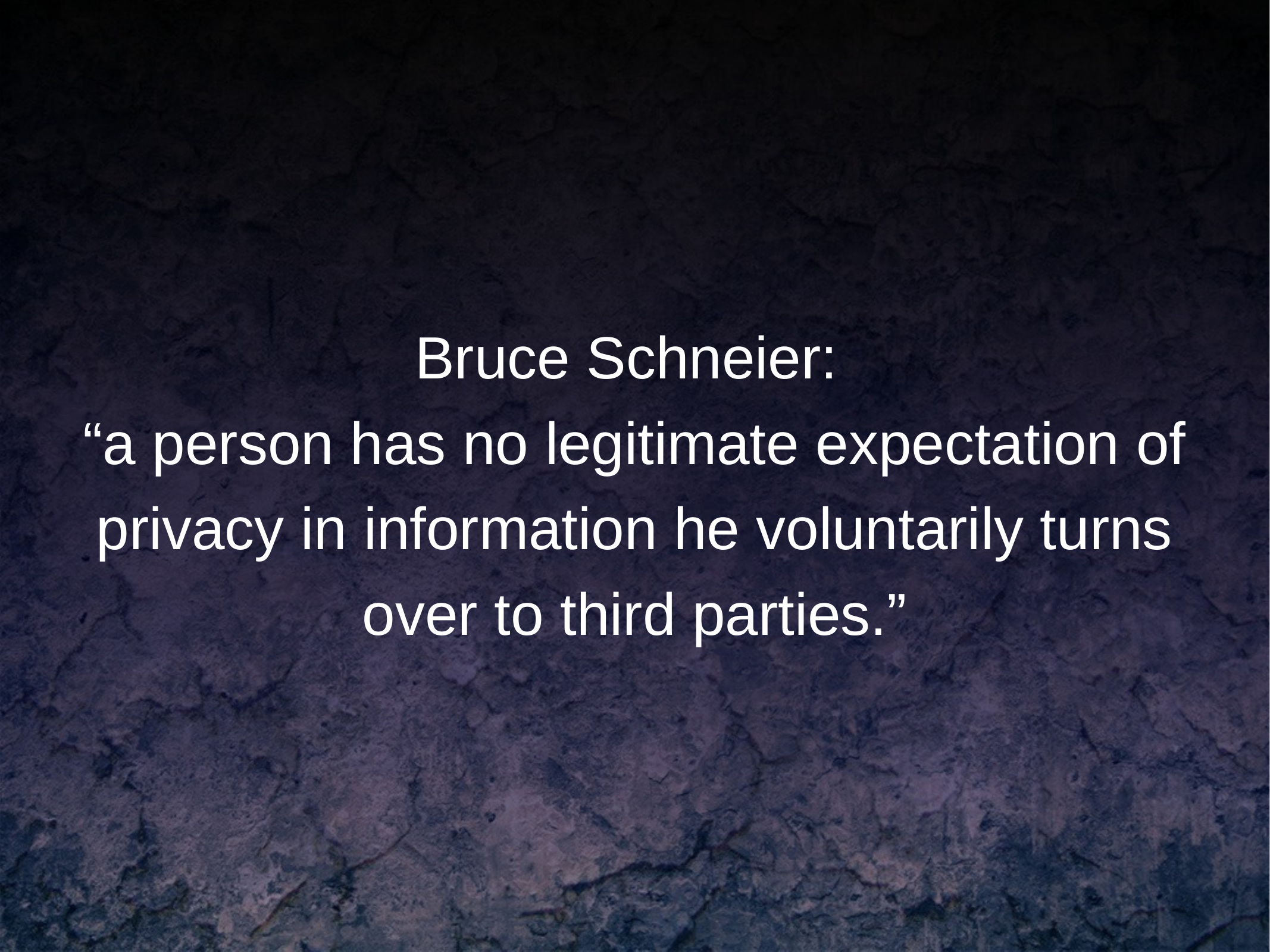

# Bruce Schneier:
“a person has no legitimate expectation of privacy in information he voluntarily turns over to third parties.”